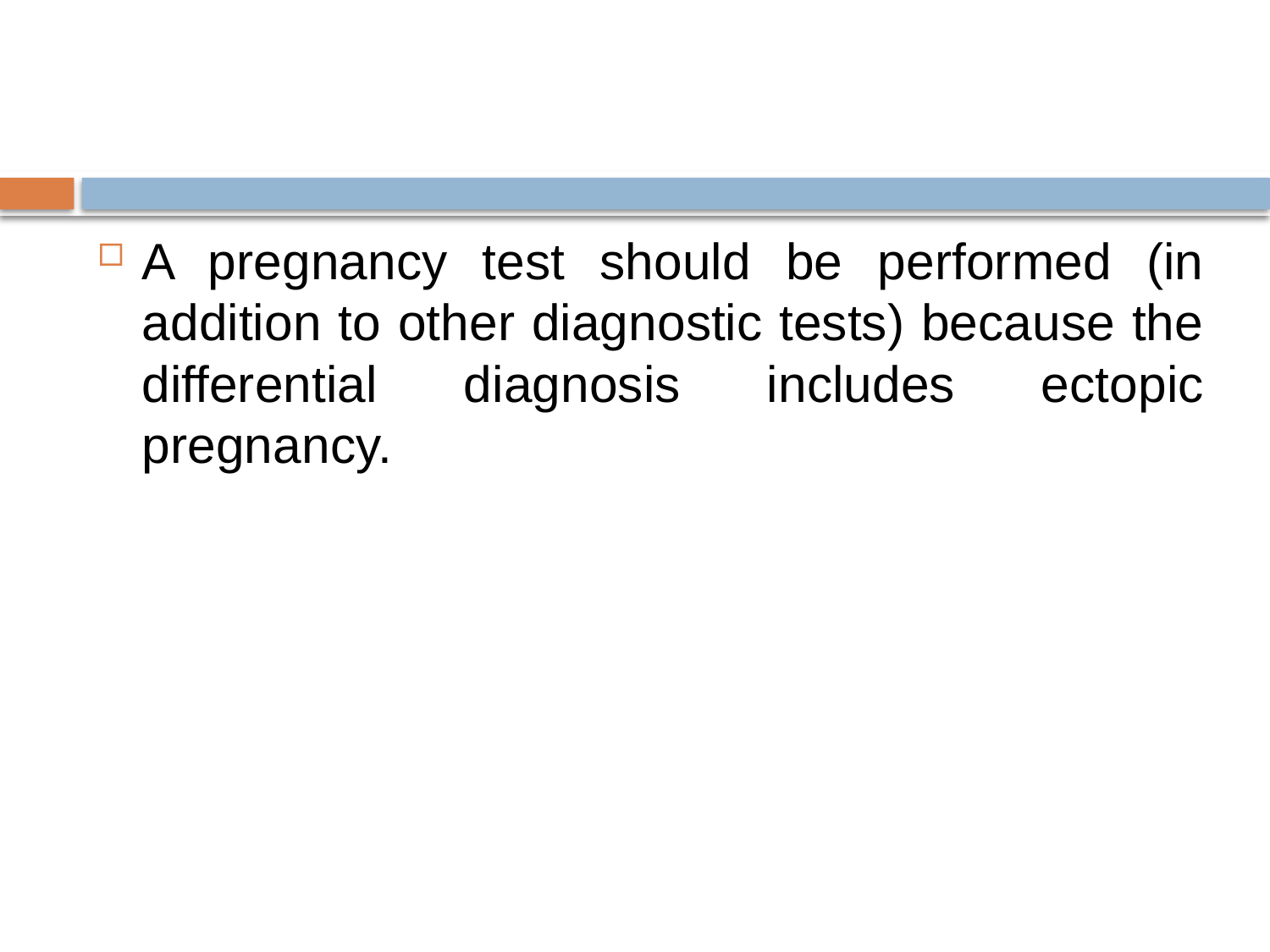

#
A pregnancy test should be performed (in addition to other diagnostic tests) because the differential diagnosis includes ectopic pregnancy.